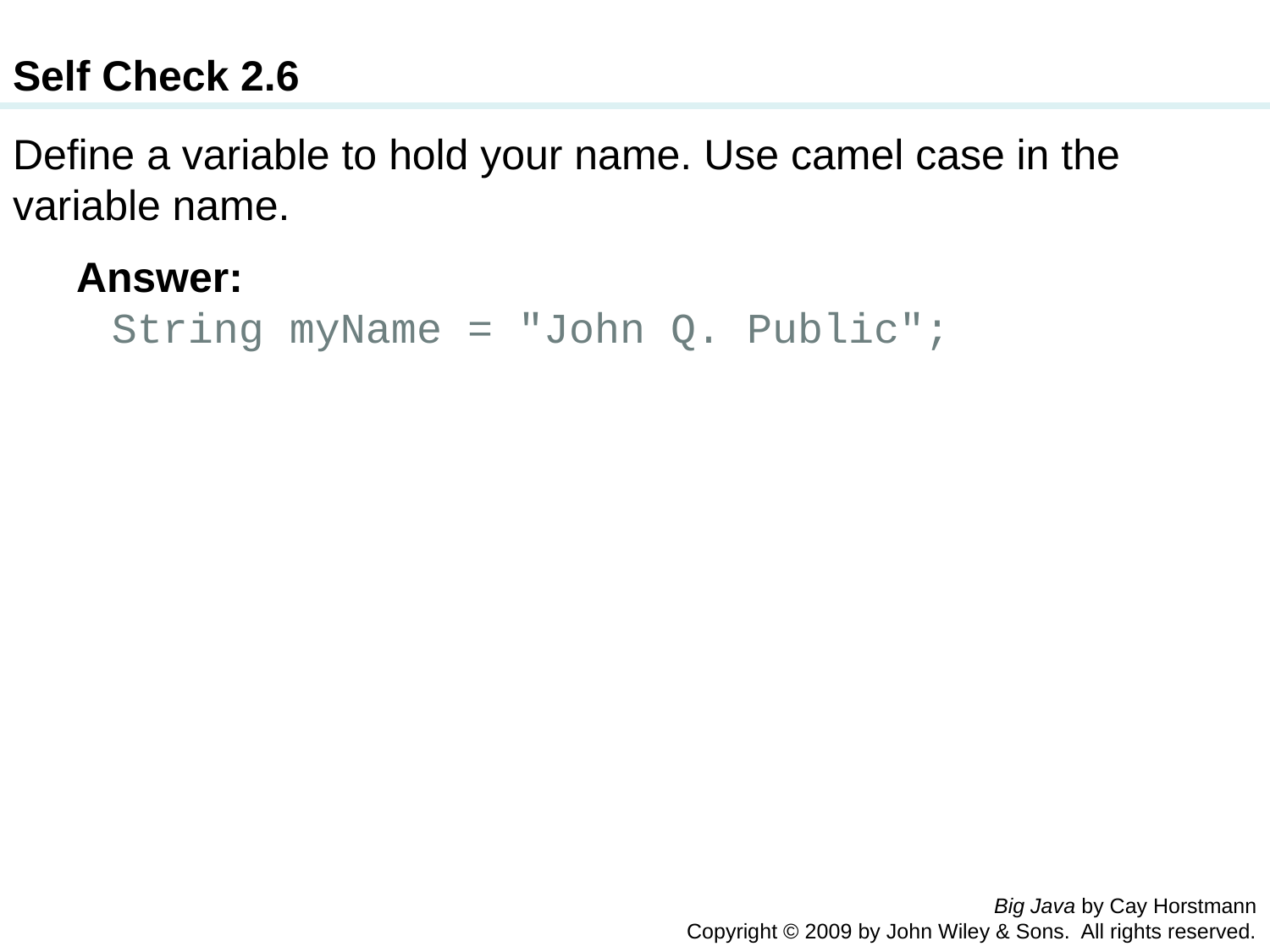

Self Check 2.6
Define a variable to hold your name. Use camel case in the variable name.
Answer:
   String myName = "John Q. Public";